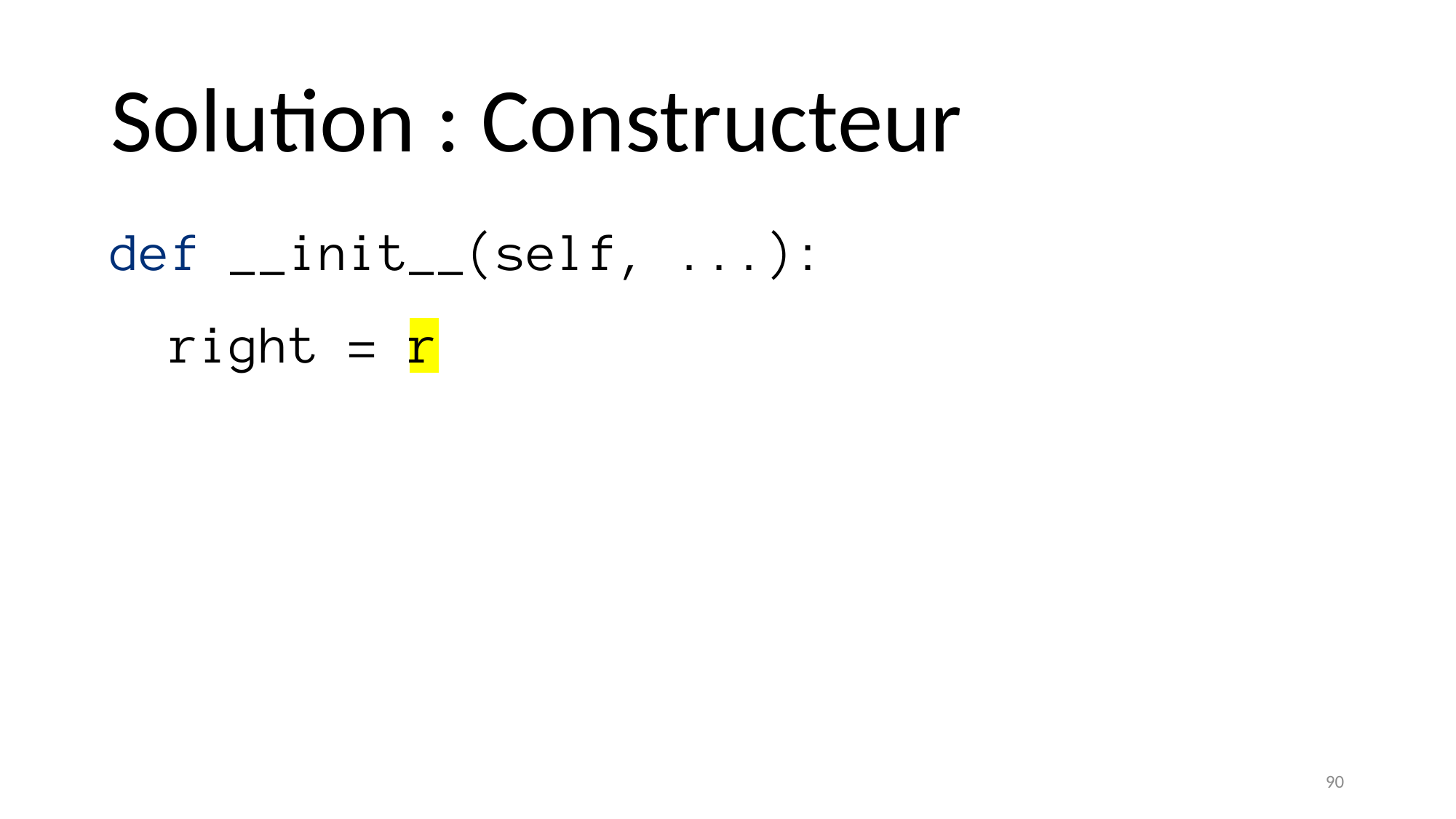

# Solution : Constructeur
def __init__(self, ...):
  right = r
90